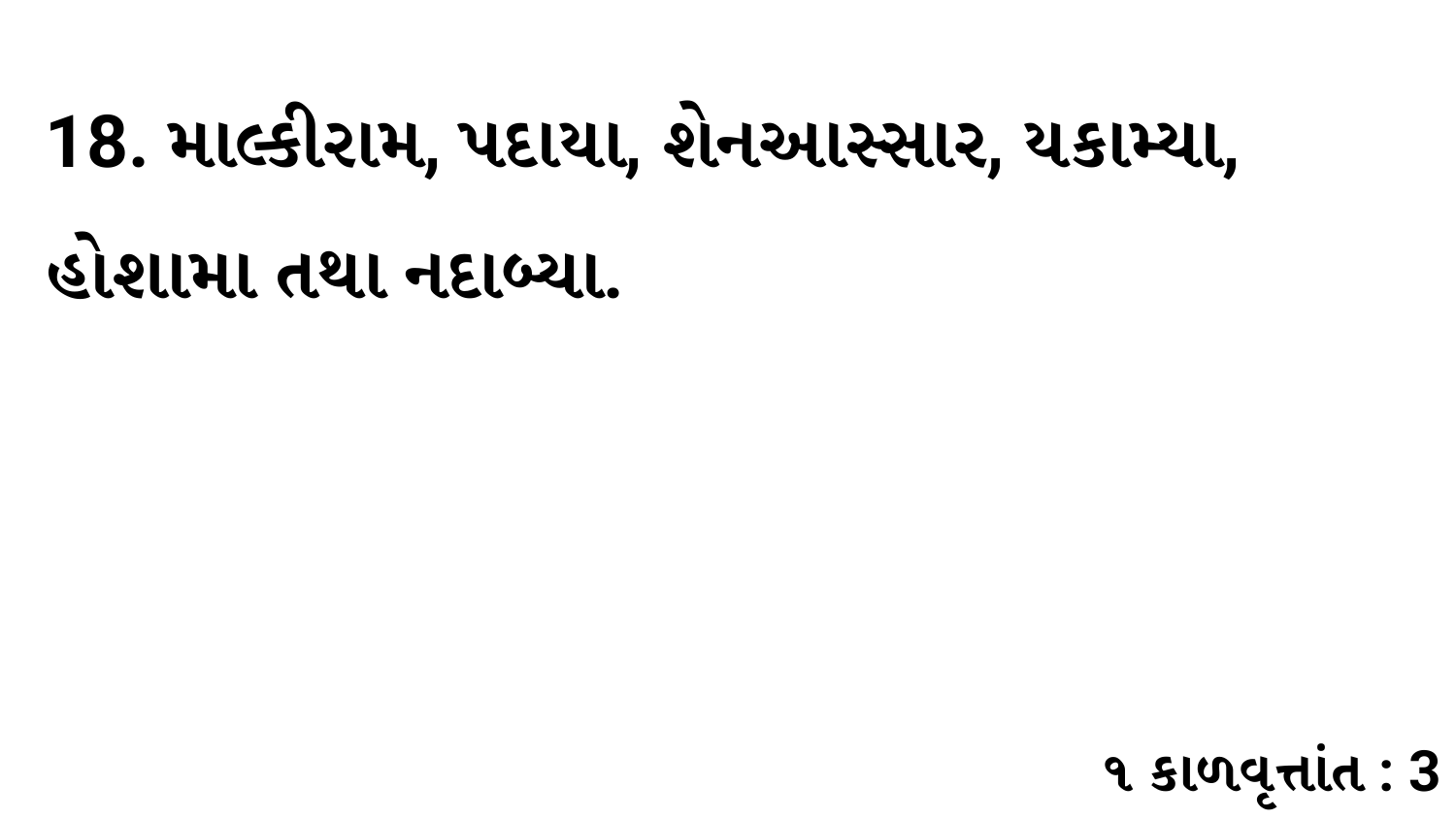

18. માલ્કીરામ, પદાયા, શેનઆસ્સાર, યકામ્યા, હોશામા તથા નદાબ્યા.
૧ કાળવૃત્તાંત : 3